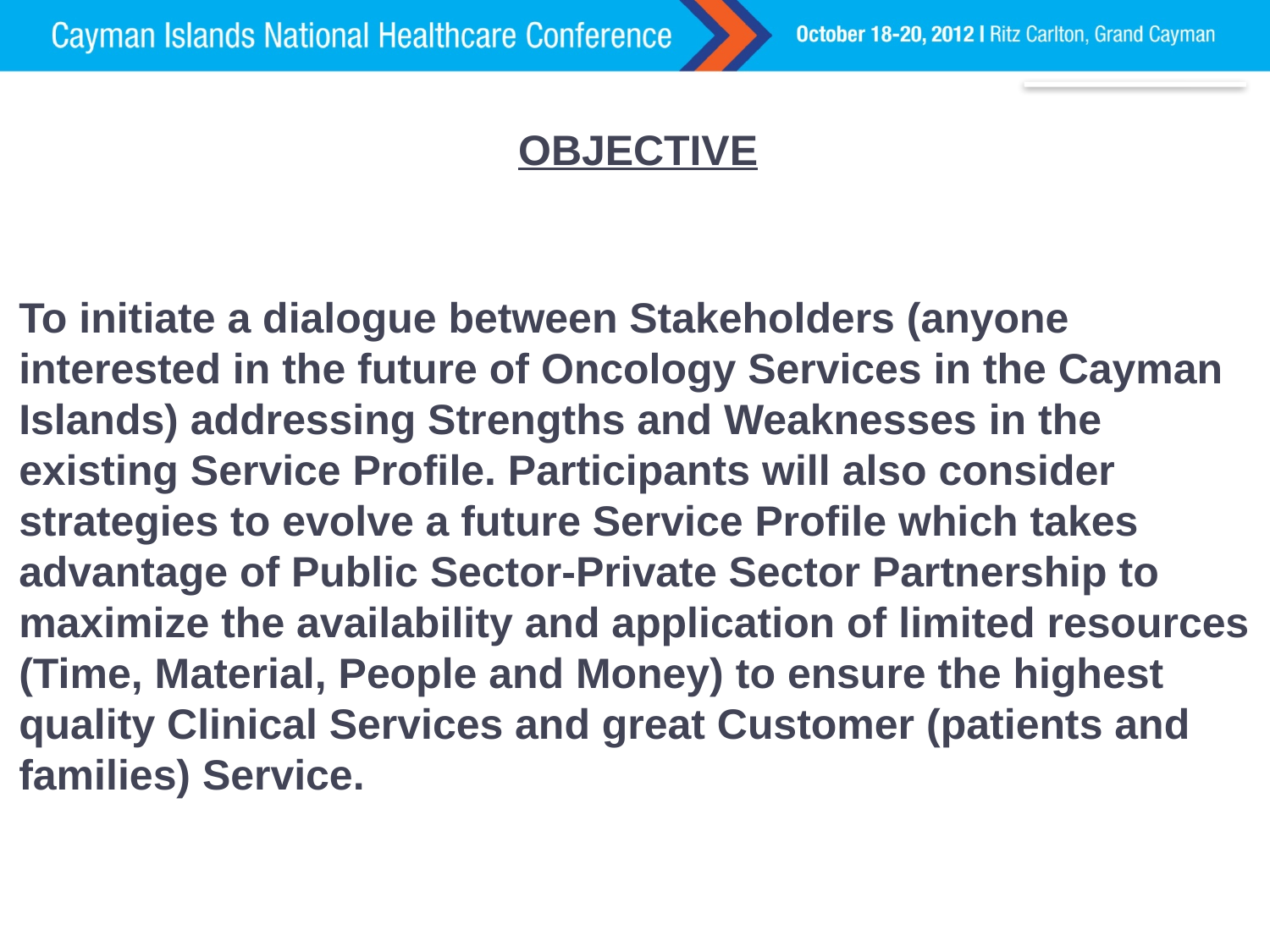

OBJECTIVE

To initiate a dialogue between Stakeholders (anyone interested in the future of Oncology Services in the Cayman Islands) addressing Strengths and Weaknesses in the existing Service Profile. Participants will also consider strategies to evolve a future Service Profile which takes advantage of Public Sector-Private Sector Partnership to maximize the availability and application of limited resources (Time, Material, People and Money) to ensure the highest quality Clinical Services and great Customer (patients and families) Service.